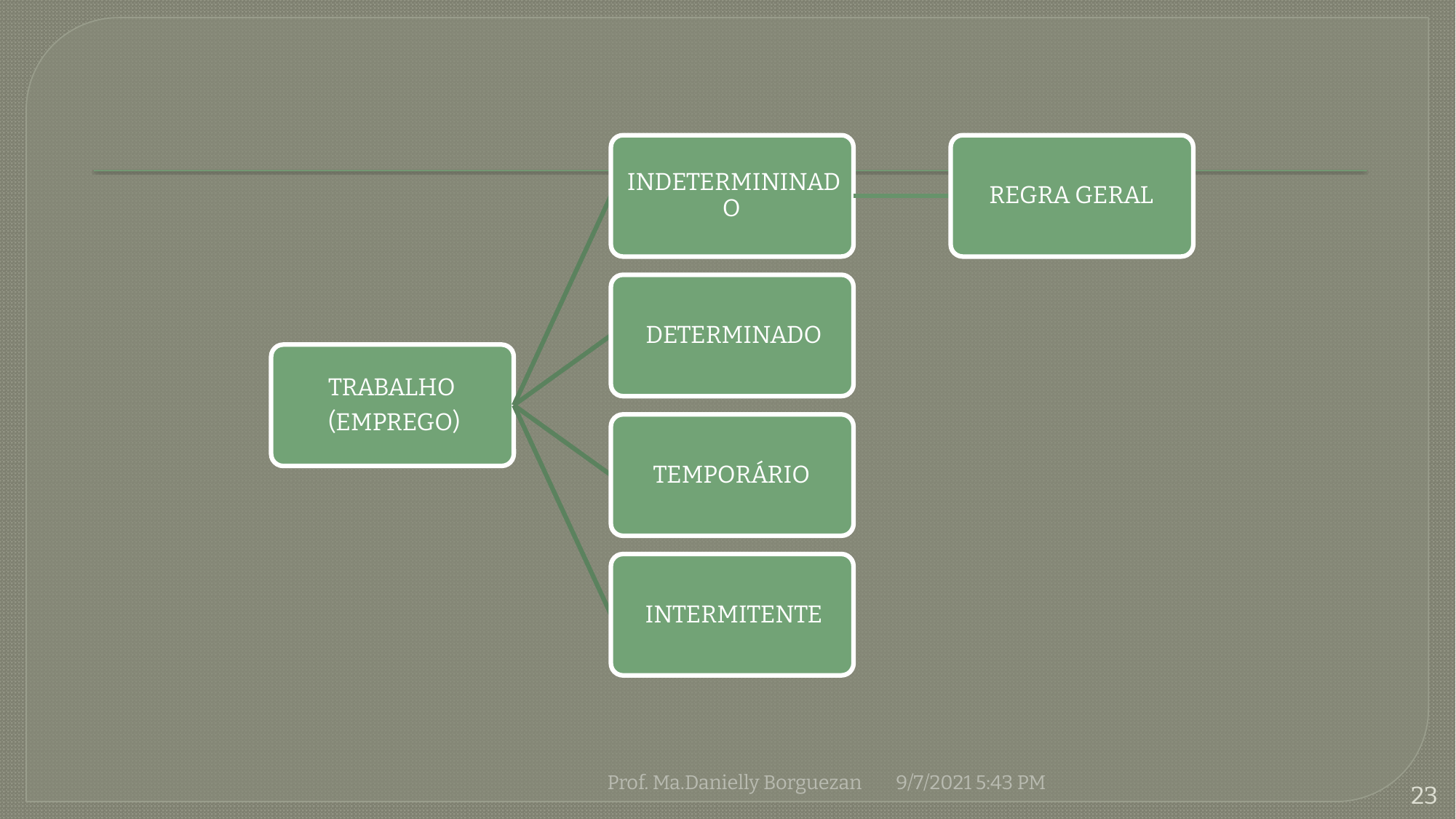

TRABALHO
(EMPREGO)

INDETERMININADO

REGRA GERAL

DETERMINADO

TEMPORÁRIO

INTERMITENTE
Prof. Ma.Danielly Borguezan
9/7/2021 5:43 PM
23